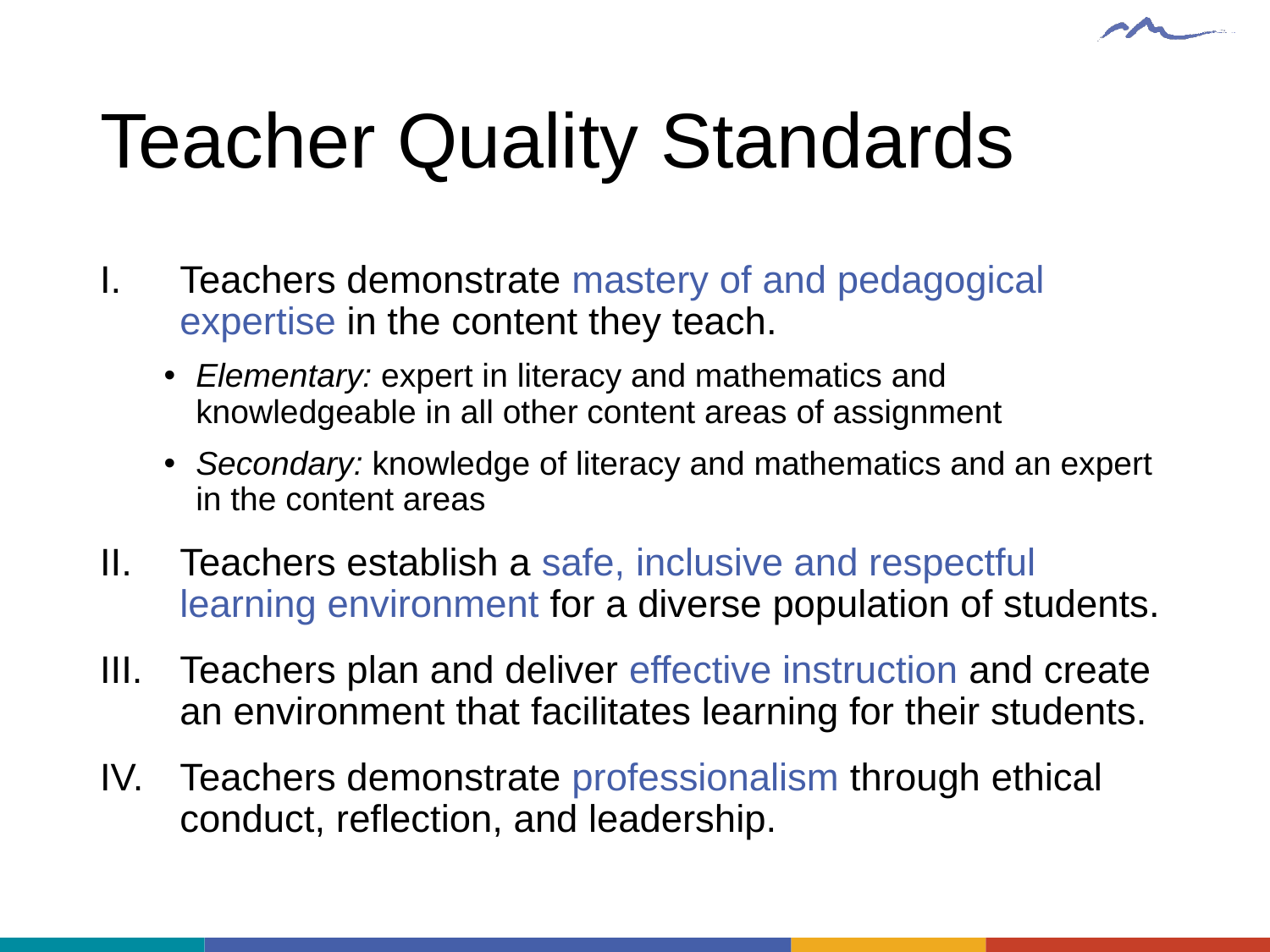

# Teacher Quality Standards
Teachers demonstrate mastery of and pedagogical expertise in the content they teach.
Elementary: expert in literacy and mathematics and knowledgeable in all other content areas of assignment
Secondary: knowledge of literacy and mathematics and an expert in the content areas
Teachers establish a safe, inclusive and respectful learning environment for a diverse population of students.
Teachers plan and deliver effective instruction and create an environment that facilitates learning for their students.
Teachers demonstrate professionalism through ethical conduct, reflection, and leadership.